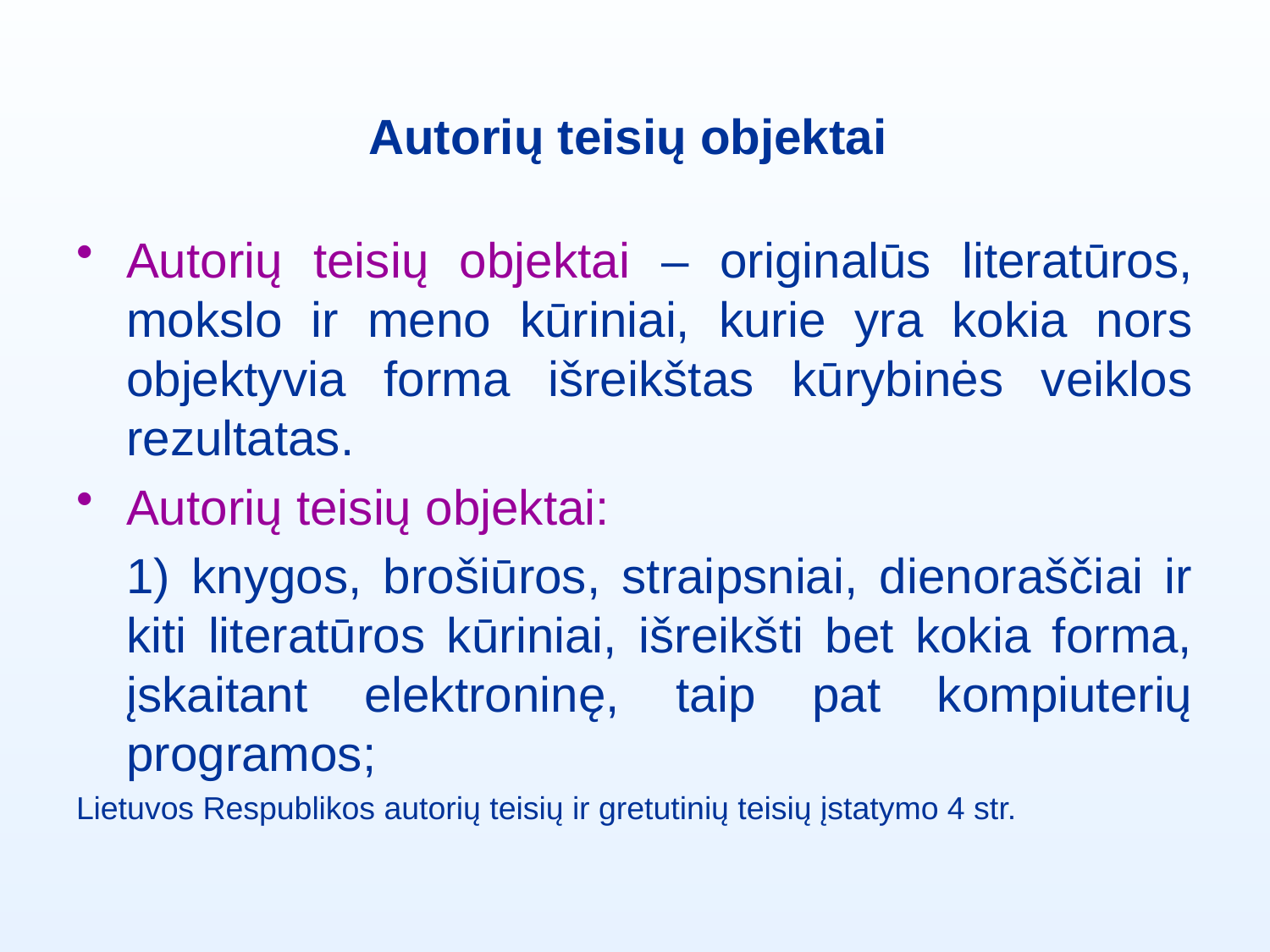

# Autorių teisių objektai
Autorių teisių objektai – originalūs literatūros, mokslo ir meno kūriniai, kurie yra kokia nors objektyvia forma išreikštas kūrybinės veiklos rezultatas.
Autorių teisių objektai:
1) knygos, brošiūros, straipsniai, dienoraščiai ir kiti literatūros kūriniai, išreikšti bet kokia forma, įskaitant elektroninę, taip pat kompiuterių programos;
Lietuvos Respublikos autorių teisių ir gretutinių teisių įstatymo 4 str.